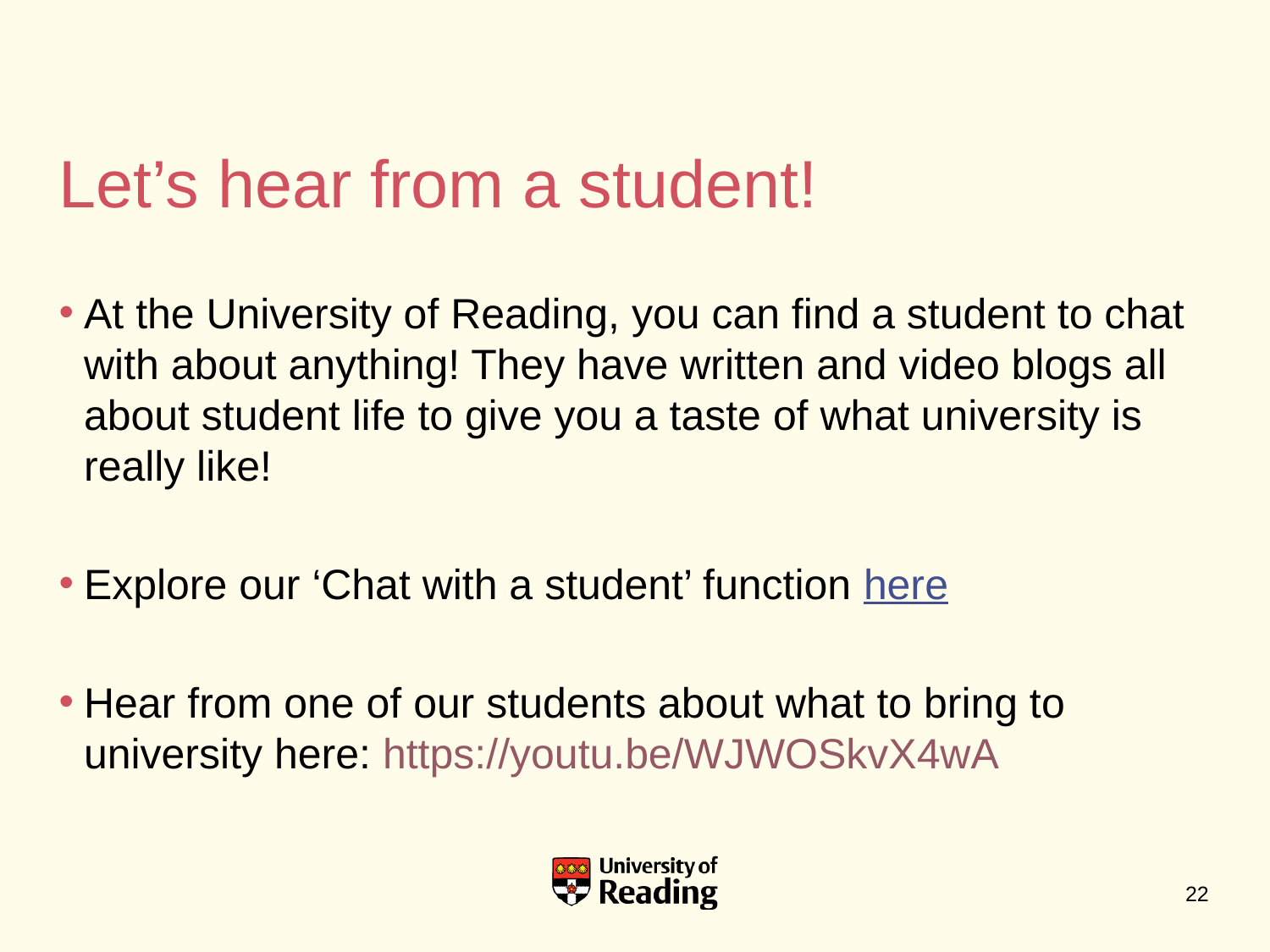

# Let’s hear from a student!
At the University of Reading, you can find a student to chat with about anything! They have written and video blogs all about student life to give you a taste of what university is really like!

Explore our ‘Chat with a student’ function here

Hear from one of our students about what to bring to university here: https://youtu.be/WJWOSkvX4wA
22